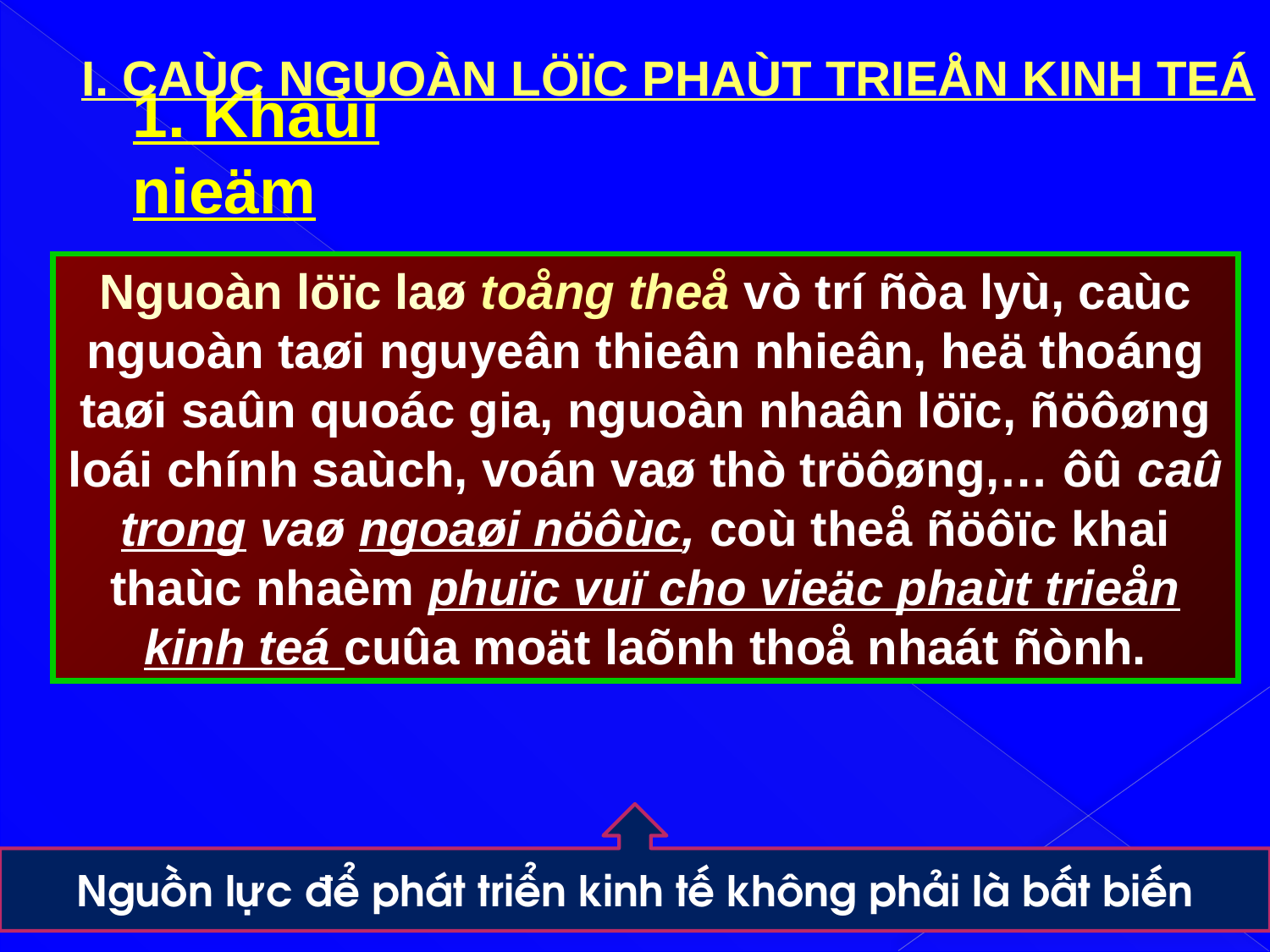

I. CAÙC NGUOÀN LÖÏC PHAÙT TRIEÅN KINH TEÁ
# 1. Khaùi nieäm
Nguoàn löïc laø toång theå vò trí ñòa lyù, caùc nguoàn taøi nguyeân thieân nhieân, heä thoáng taøi saûn quoác gia, nguoàn nhaân löïc, ñöôøng loái chính saùch, voán vaø thò tröôøng,… ôû caû trong vaø ngoaøi nöôùc, coù theå ñöôïc khai thaùc nhaèm phuïc vuï cho vieäc phaùt trieån kinh teá cuûa moät laõnh thoå nhaát ñònh.
Nguồn lực để phát triển kinh tế không phải là bất biến